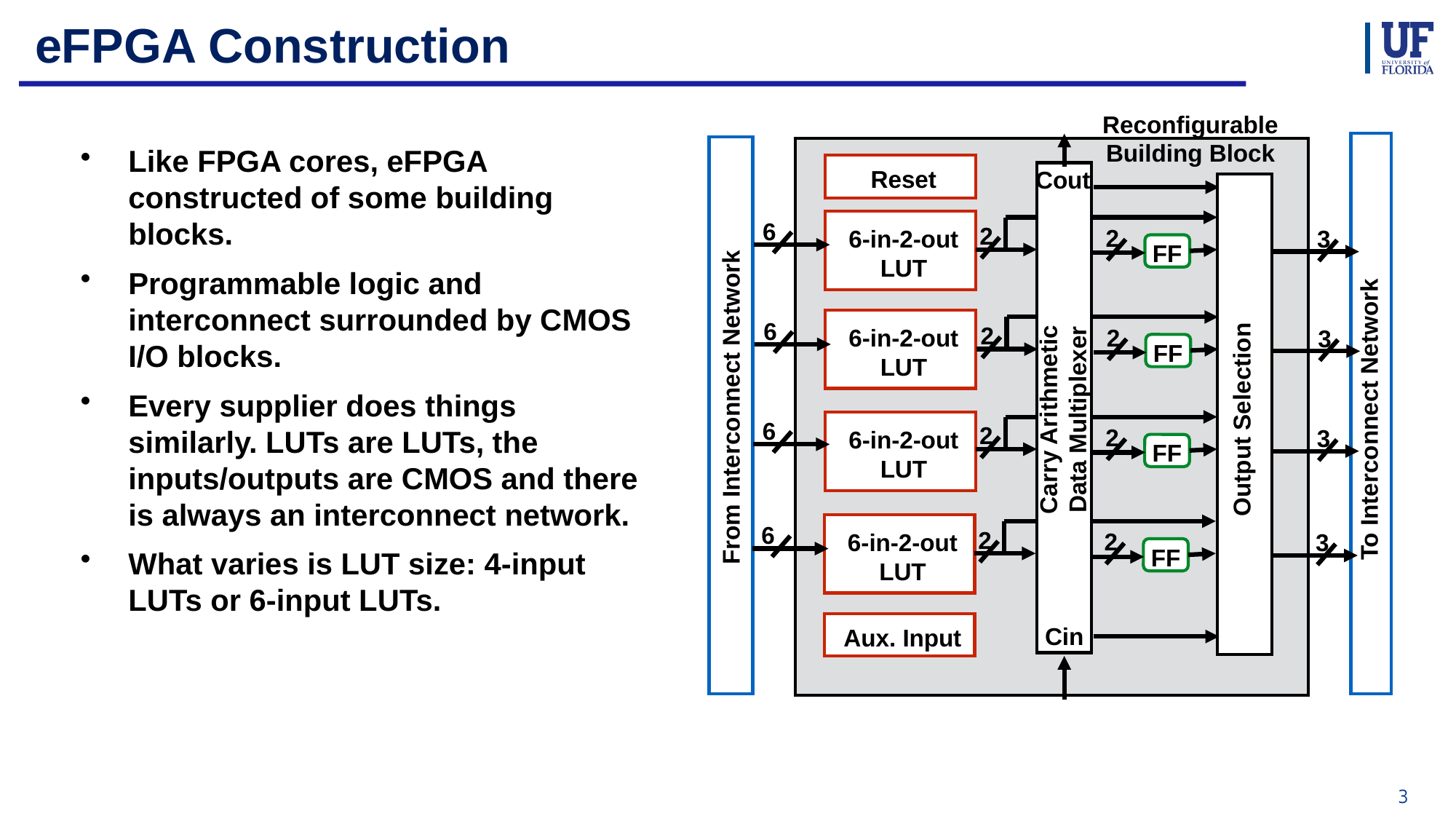

# eFPGA Construction

Reconfigurable Building Block

Like FPGA cores, eFPGA constructed of some building blocks.
Programmable logic and interconnect surrounded by CMOS I/O blocks.
Every supplier does things similarly. LUTs are LUTs, the inputs/outputs are CMOS and there is always an interconnect network.
What varies is LUT size: 4-input LUTs or 6-input LUTs.

Reset
Cout

6

2
2
6-in-2-out
LUT
3
FF

6

2
6-in-2-out
LUT
2
3
FF

Carry Arithmetic Data Multiplexer
From Interconnect Network
Output Selection
To Interconnect Network
6

2
2
3
6-in-2-out
LUT
FF

6

2
2
6-in-2-out
LUT
3
FF

Cin
Aux. Input
3